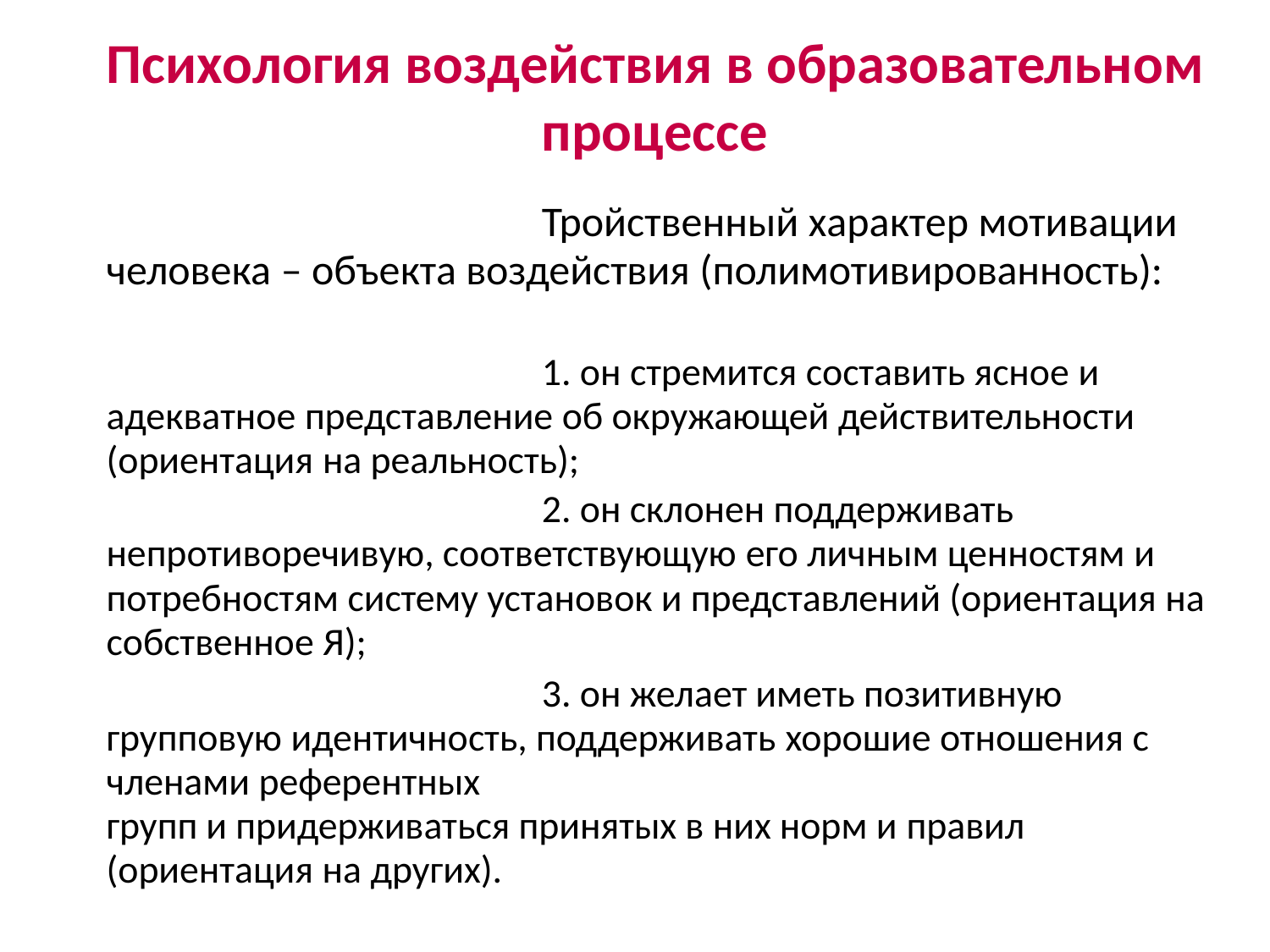

Психология воздействия в образовательном
процессе

Тройственный характер мотивации человека – объекта воздействия (полимотивированность):

1. он стремится составить ясное и адекватное представление об окружающей действительности (ориентация на реальность);
2. он склонен поддерживать непротиворечивую, соответствующую его личным ценностям и потребностям систему установок и представлений (ориентация на собственное Я);

3. он желает иметь позитивную групповую идентичность, поддерживать хорошие отношения с членами референтных
групп и придерживаться принятых в них норм и правил (ориентация на других).

(Cialdini, Goldstein, 2004; Wood, 2000).